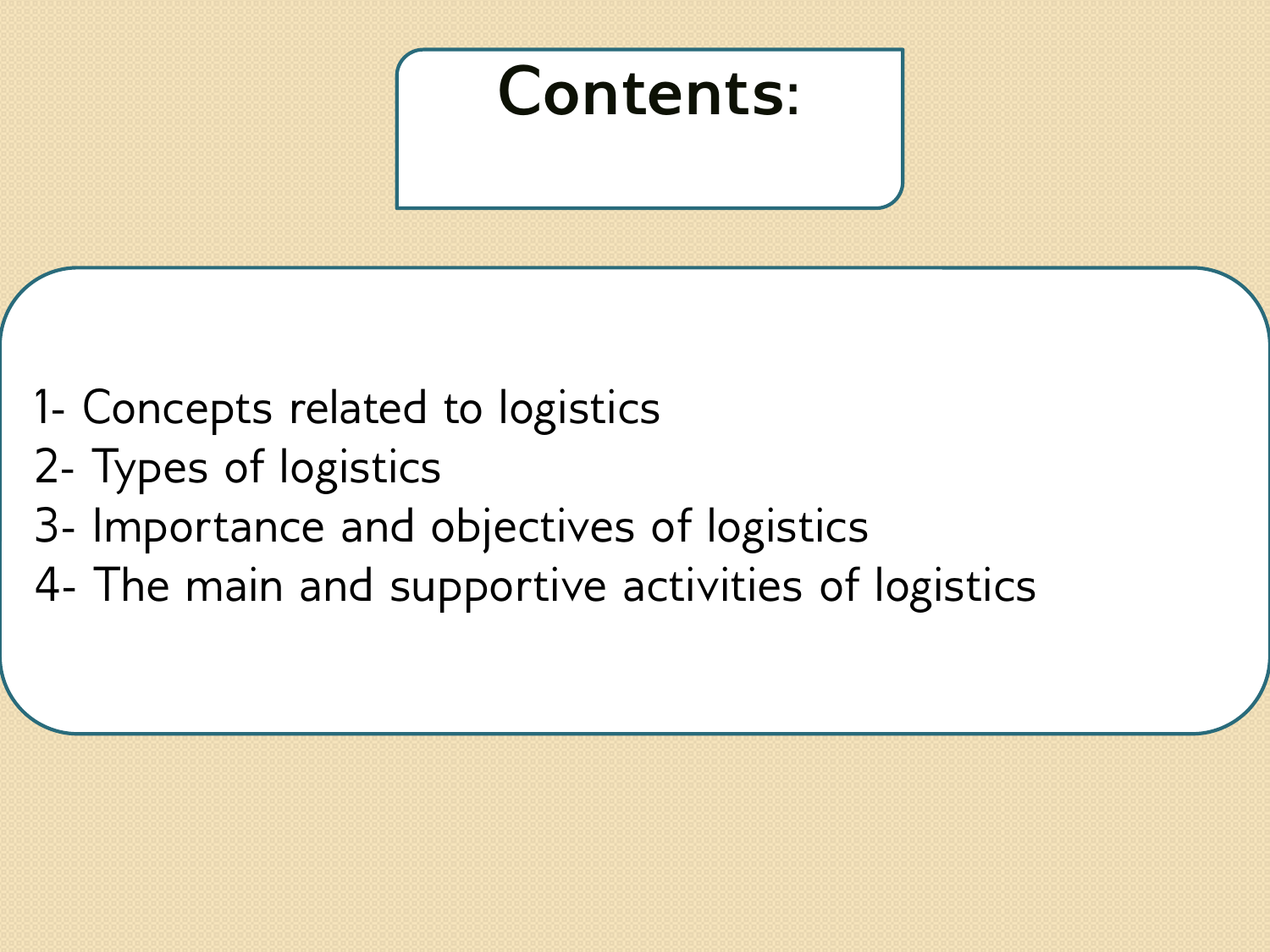

Contents:

1- Concepts related to logistics
2- Types of logistics
3- Importance and objectives of logistics
4- The main and supportive activities of logistics

3